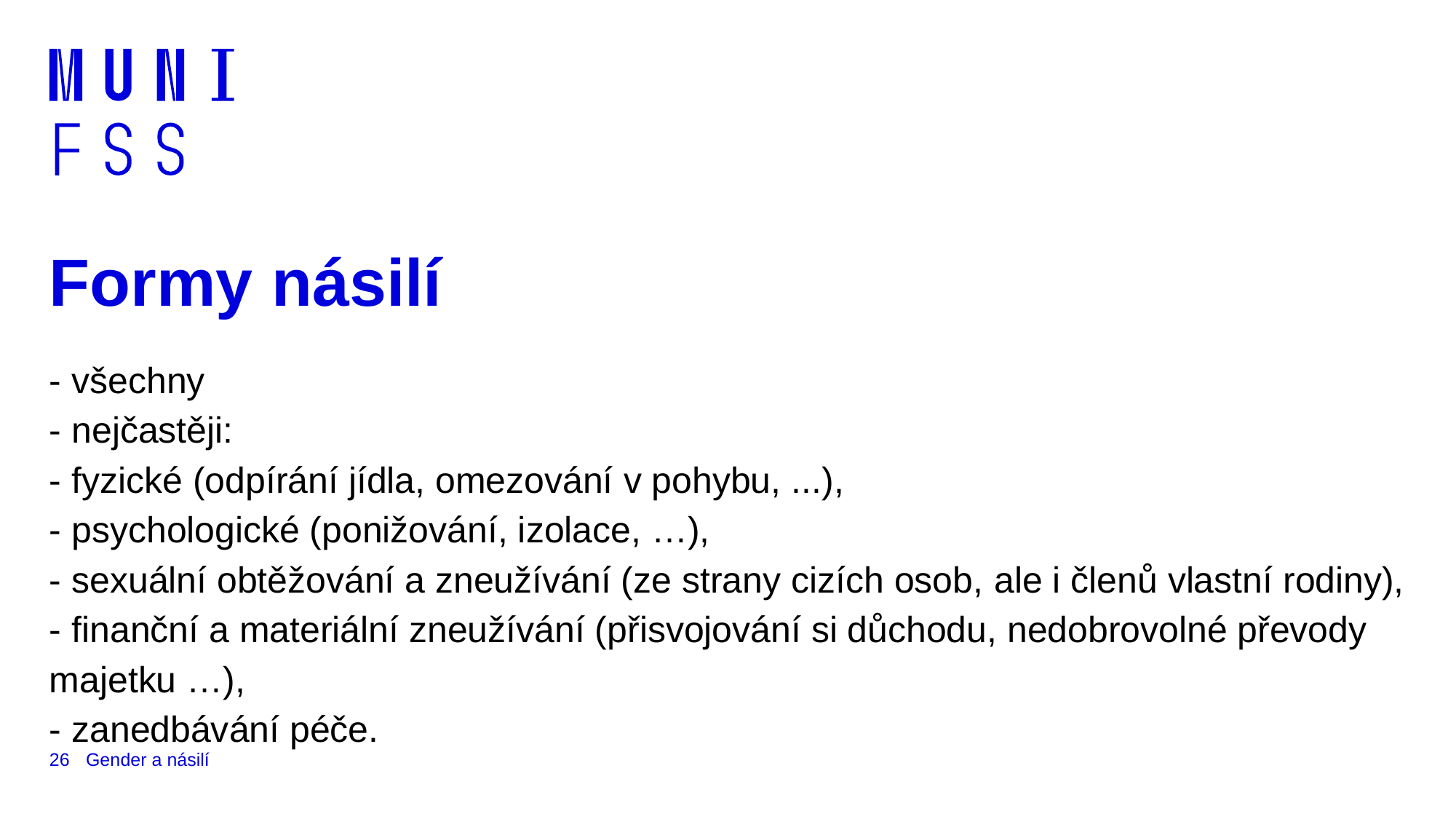

# Formy násilí
- všechny
- nejčastěji:
- fyzické (odpírání jídla, omezování v pohybu, ...),
- psychologické (ponižování, izolace, …),
- sexuální obtěžování a zneužívání (ze strany cizích osob, ale i členů vlastní rodiny),
- finanční a materiální zneužívání (přisvojování si důchodu, nedobrovolné převody majetku …),
- zanedbávání péče.
26
Gender a násilí